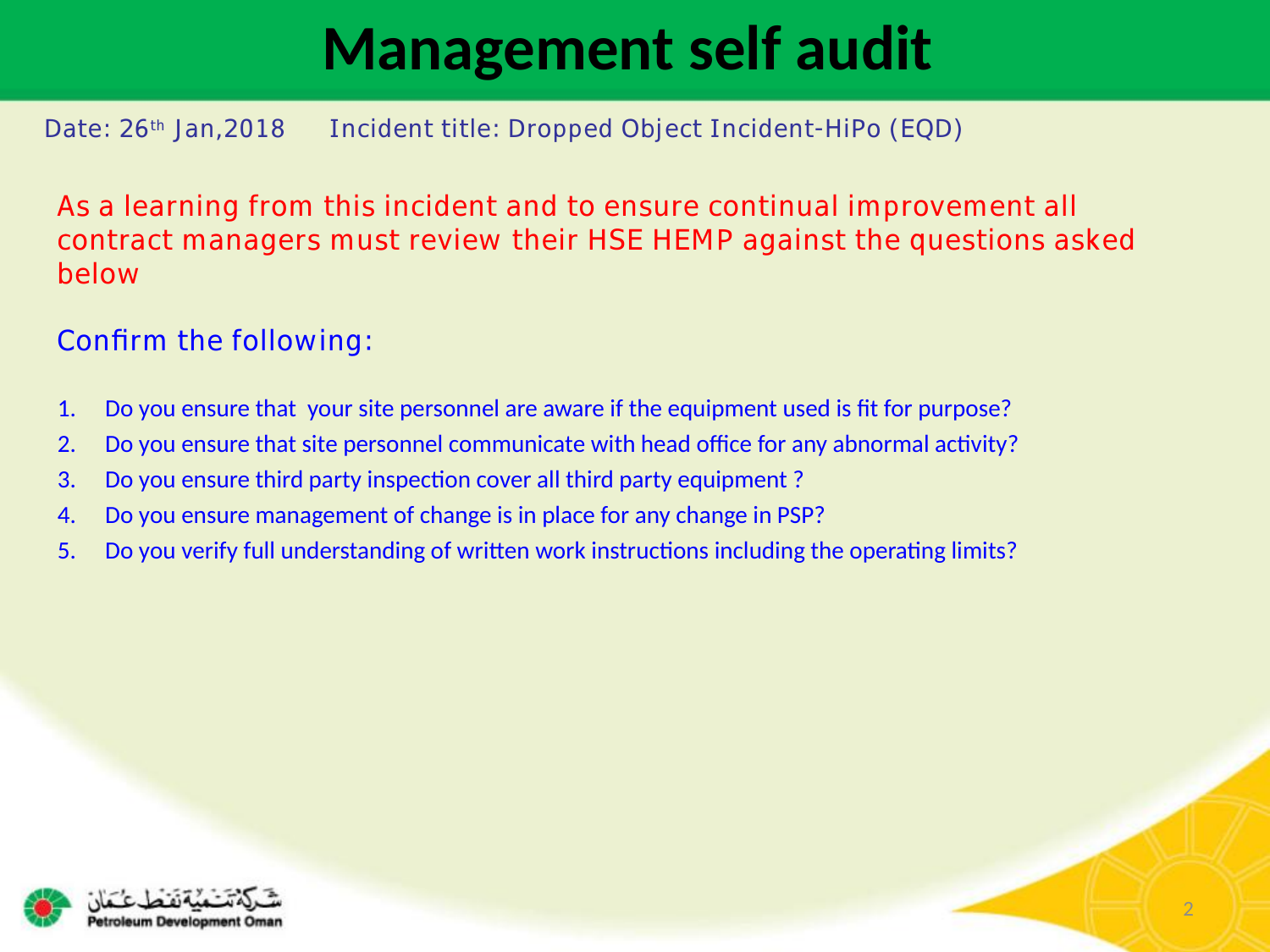

Management self audit

Date: 26th Jan,2018      Incident title: Dropped Object Incident-HiPo (EQD)

As a learning from this incident and to ensure continual improvement all contract managers must review their HSE HEMP against the questions asked below

Confirm the following:

Do you ensure that  your site personnel are aware if the equipment used is fit for purpose?
Do you ensure that site personnel communicate with head office for any abnormal activity?
Do you ensure third party inspection cover all third party equipment ?
Do you ensure management of change is in place for any change in PSP?
Do you verify full understanding of written work instructions including the operating limits?

2